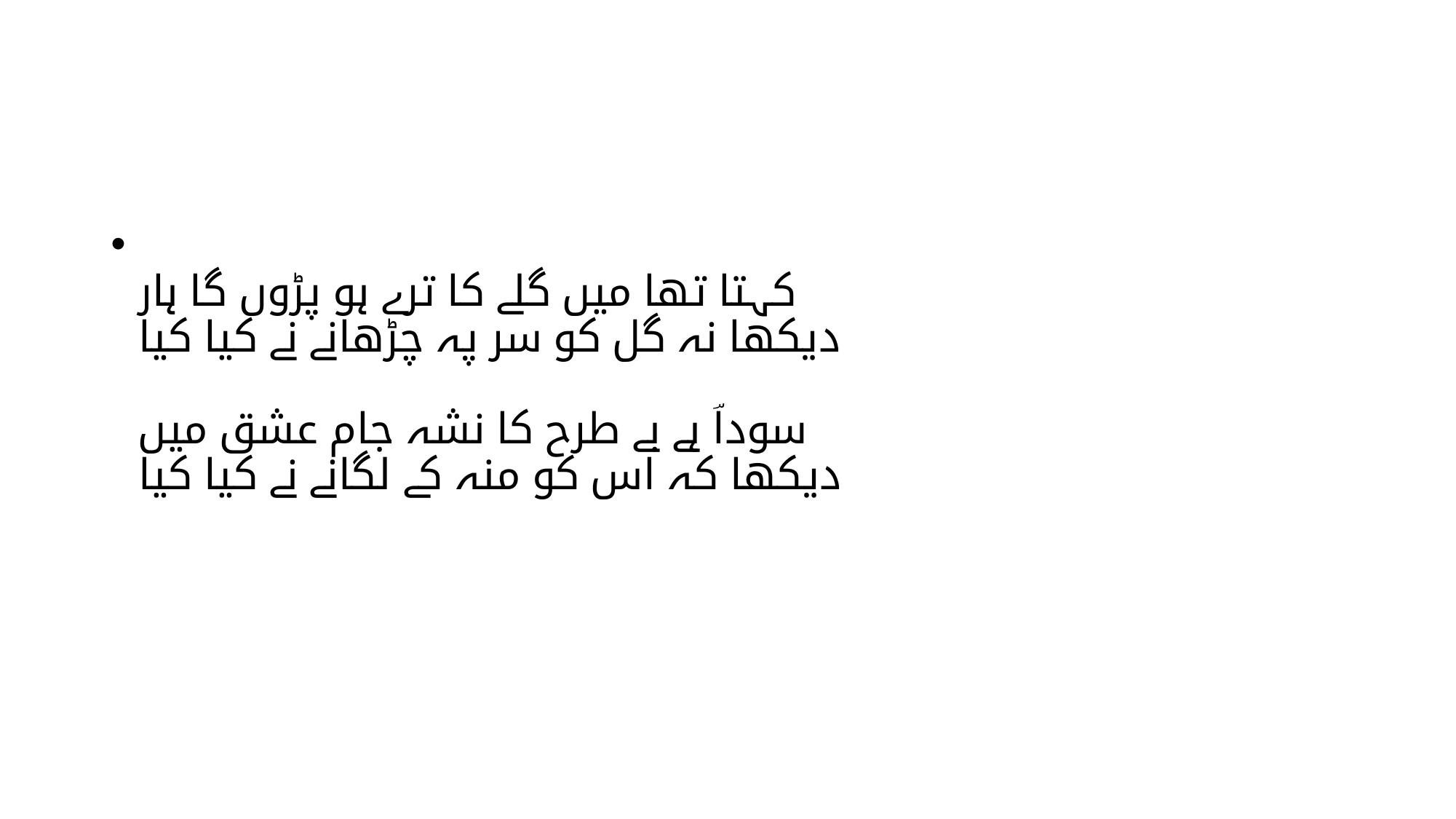

#
کہتا تھا میں گلے کا ترے ہو پڑوں گا ہار
دیکھا نہ گل کو سر پہ چڑھانے نے کیا کیا
سوداؔ ہے بے طرح کا نشہ جام عشق میں
دیکھا کہ اس کو منہ کے لگانے نے کیا کیا